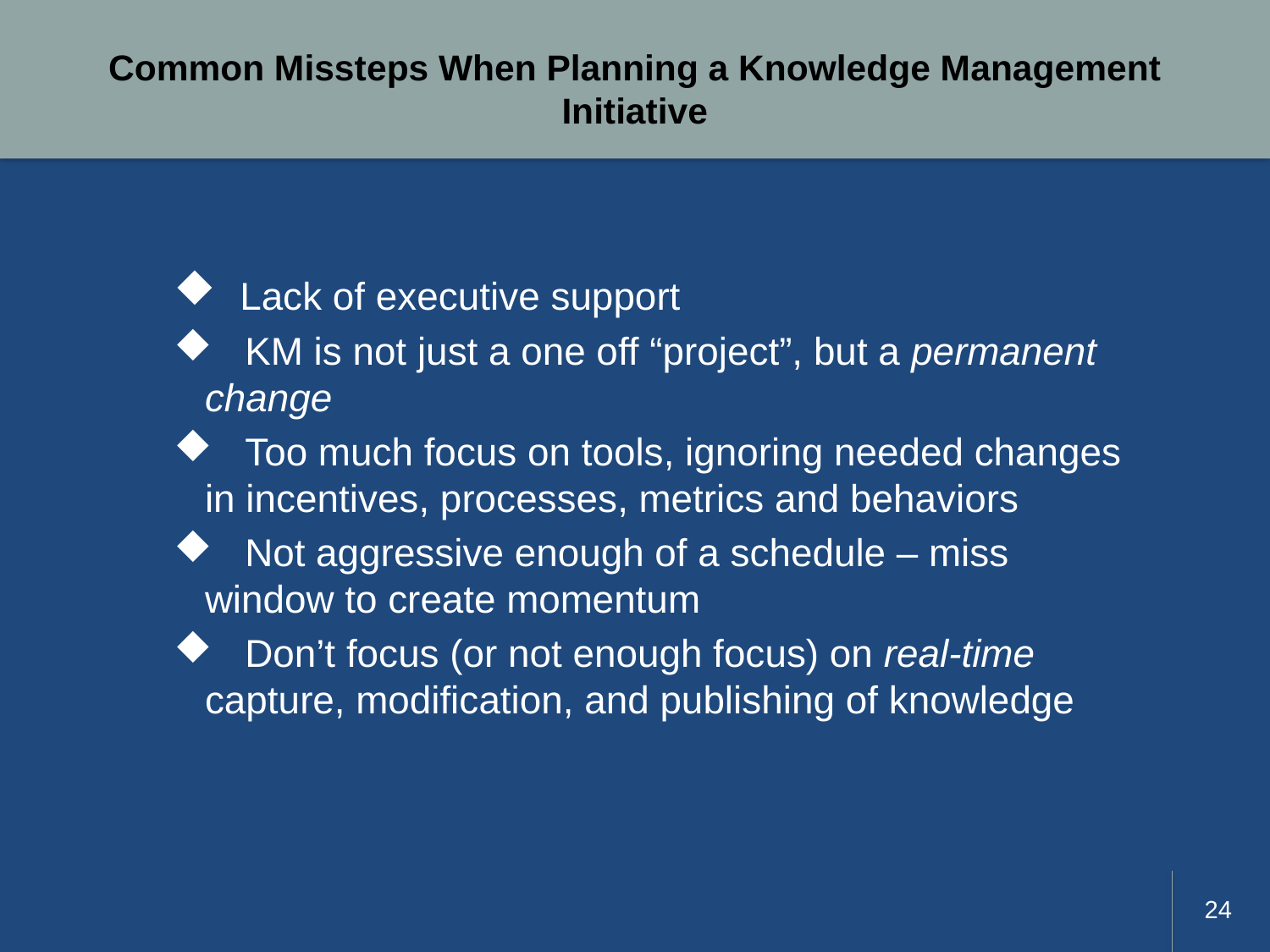

# Common Missteps When Planning a Knowledge Management Initiative

  Lack of executive support
   KM is not just a one off “project”, but a permanent change
   Too much focus on tools, ignoring needed changes in incentives, processes, metrics and behaviors
   Not aggressive enough of a schedule – miss window to create momentum
   Don’t focus (or not enough focus) on real-time capture, modification, and publishing of knowledge
24